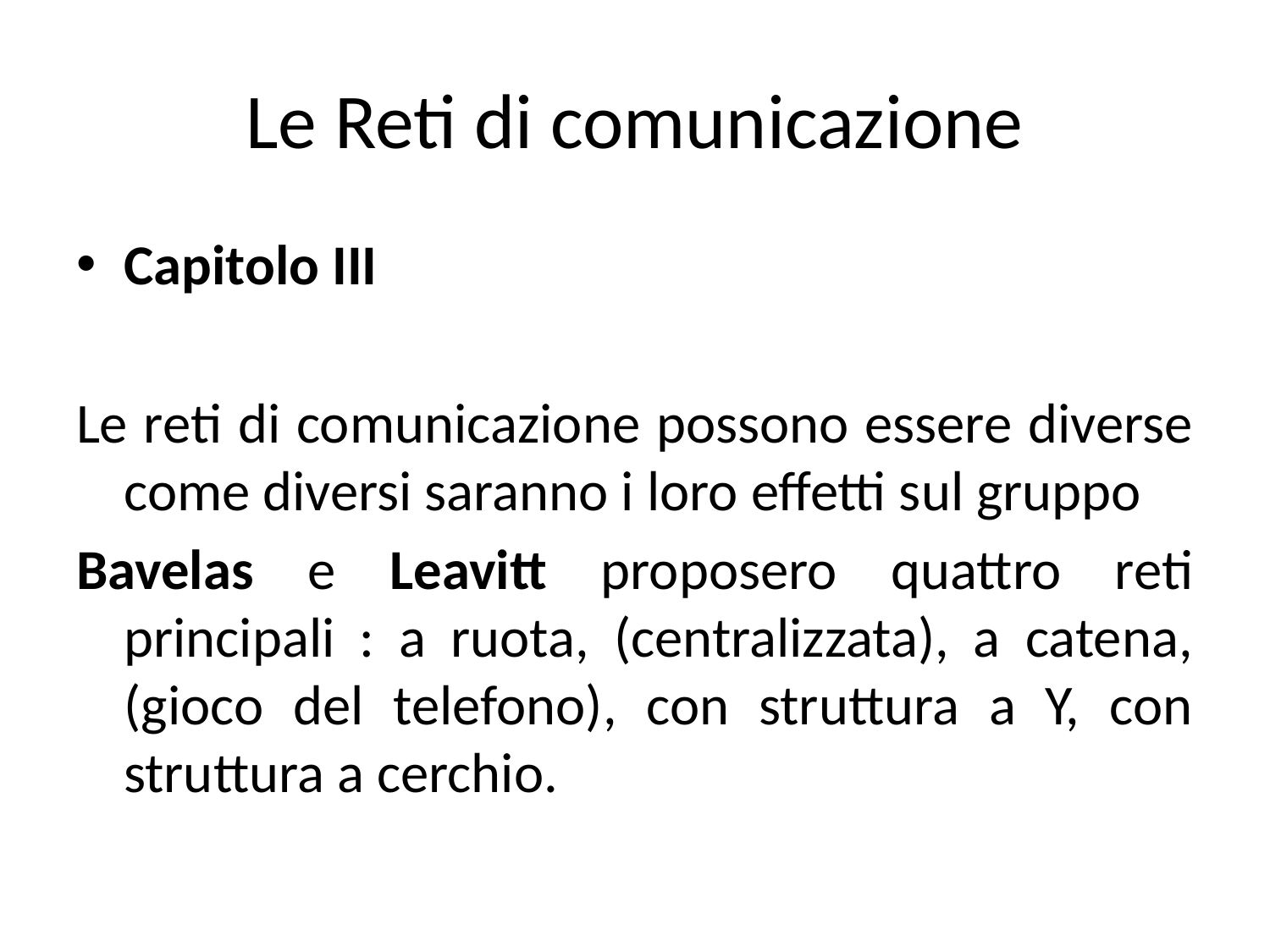

# Le Reti di comunicazione
Capitolo III

Le reti di comunicazione possono essere diverse come diversi saranno i loro effetti sul gruppo
Bavelas e Leavitt proposero quattro reti principali : a ruota, (centralizzata), a catena, (gioco del telefono), con struttura a Y, con struttura a cerchio.